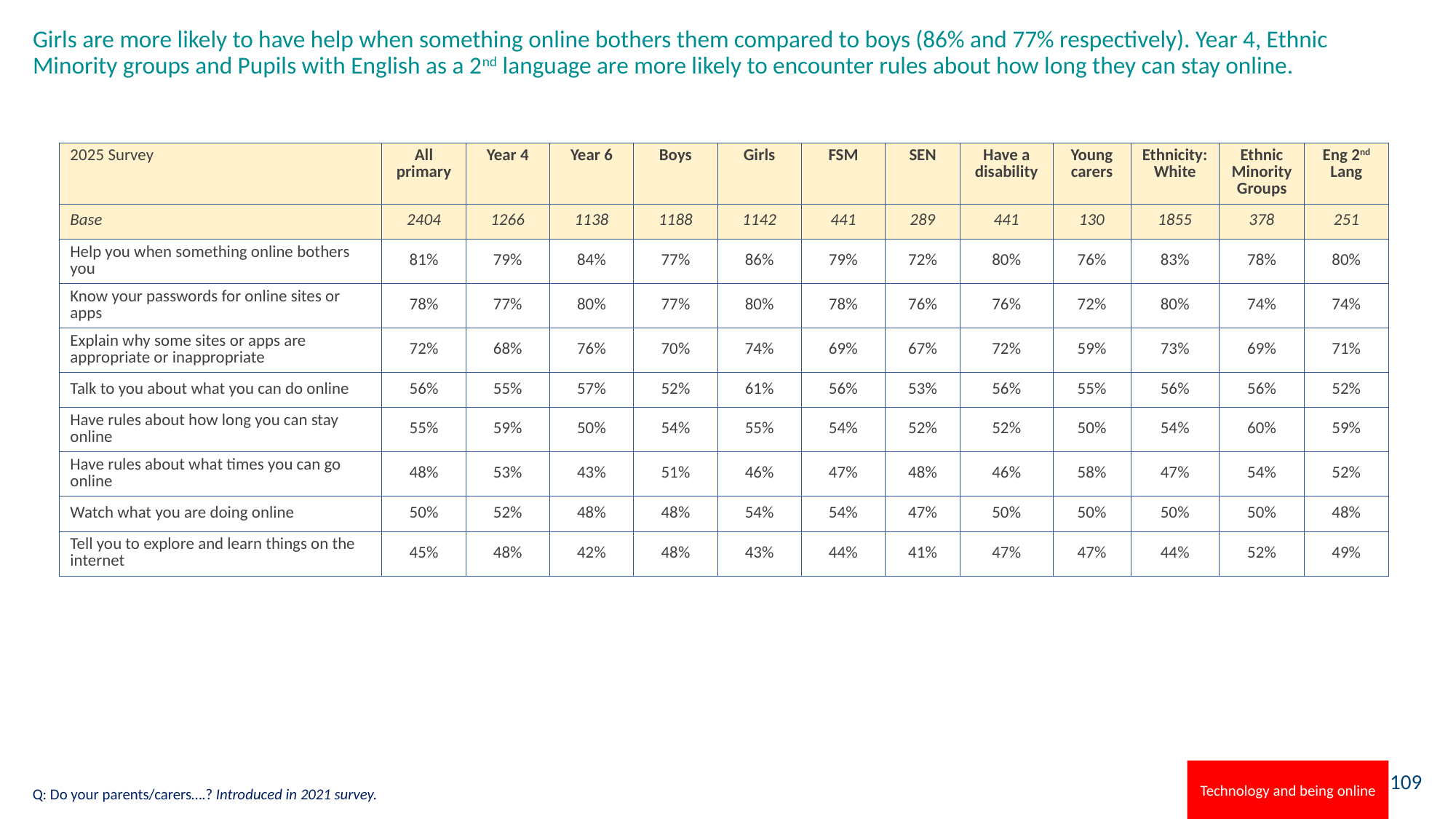

# Girls are more likely to have help when something online bothers them compared to boys (86% and 77% respectively). Year 4, Ethnic Minority groups and Pupils with English as a 2nd language are more likely to encounter rules about how long they can stay online.
| 2025 Survey | All primary | Year 4 | Year 6 | Boys | Girls | FSM | SEN | Have a disability | Young carers | Ethnicity: White | Ethnic Minority Groups | Eng 2nd Lang |
| --- | --- | --- | --- | --- | --- | --- | --- | --- | --- | --- | --- | --- |
| Base | 2404 | 1266 | 1138 | 1188 | 1142 | 441 | 289 | 441 | 130 | 1855 | 378 | 251 |
| Help you when something online bothers you | 81% | 79% | 84% | 77% | 86% | 79% | 72% | 80% | 76% | 83% | 78% | 80% |
| Know your passwords for online sites or apps | 78% | 77% | 80% | 77% | 80% | 78% | 76% | 76% | 72% | 80% | 74% | 74% |
| Explain why some sites or apps are appropriate or inappropriate | 72% | 68% | 76% | 70% | 74% | 69% | 67% | 72% | 59% | 73% | 69% | 71% |
| Talk to you about what you can do online | 56% | 55% | 57% | 52% | 61% | 56% | 53% | 56% | 55% | 56% | 56% | 52% |
| Have rules about how long you can stay online | 55% | 59% | 50% | 54% | 55% | 54% | 52% | 52% | 50% | 54% | 60% | 59% |
| Have rules about what times you can go online | 48% | 53% | 43% | 51% | 46% | 47% | 48% | 46% | 58% | 47% | 54% | 52% |
| Watch what you are doing online | 50% | 52% | 48% | 48% | 54% | 54% | 47% | 50% | 50% | 50% | 50% | 48% |
| Tell you to explore and learn things on the internet | 45% | 48% | 42% | 48% | 43% | 44% | 41% | 47% | 47% | 44% | 52% | 49% |
Technology and being online
Q: Do your parents/carers….? Introduced in 2021 survey.